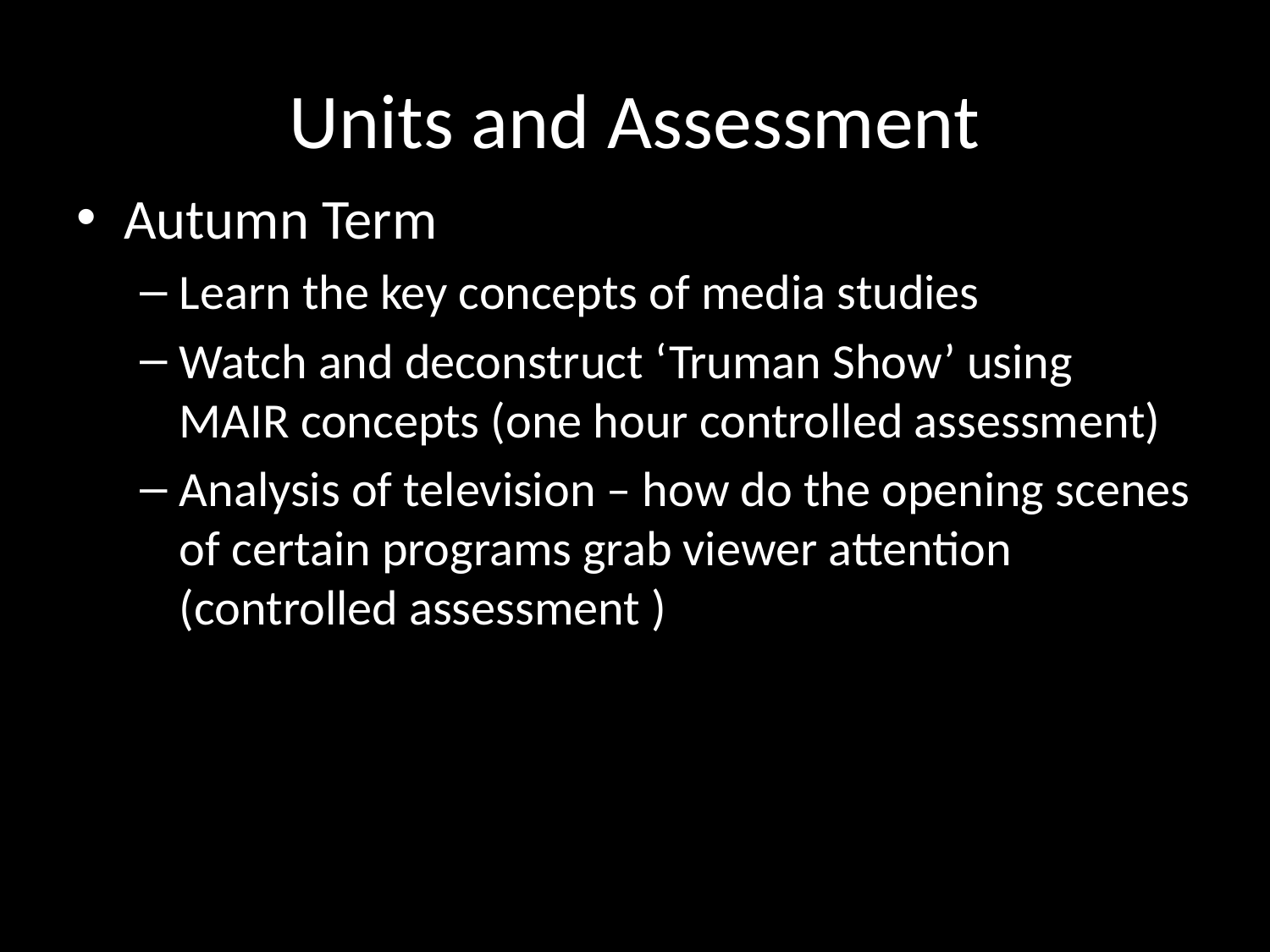

# Units and Assessment
Autumn Term
Learn the key concepts of media studies
Watch and deconstruct ‘Truman Show’ using MAIR concepts (one hour controlled assessment)
Analysis of television – how do the opening scenes of certain programs grab viewer attention (controlled assessment )